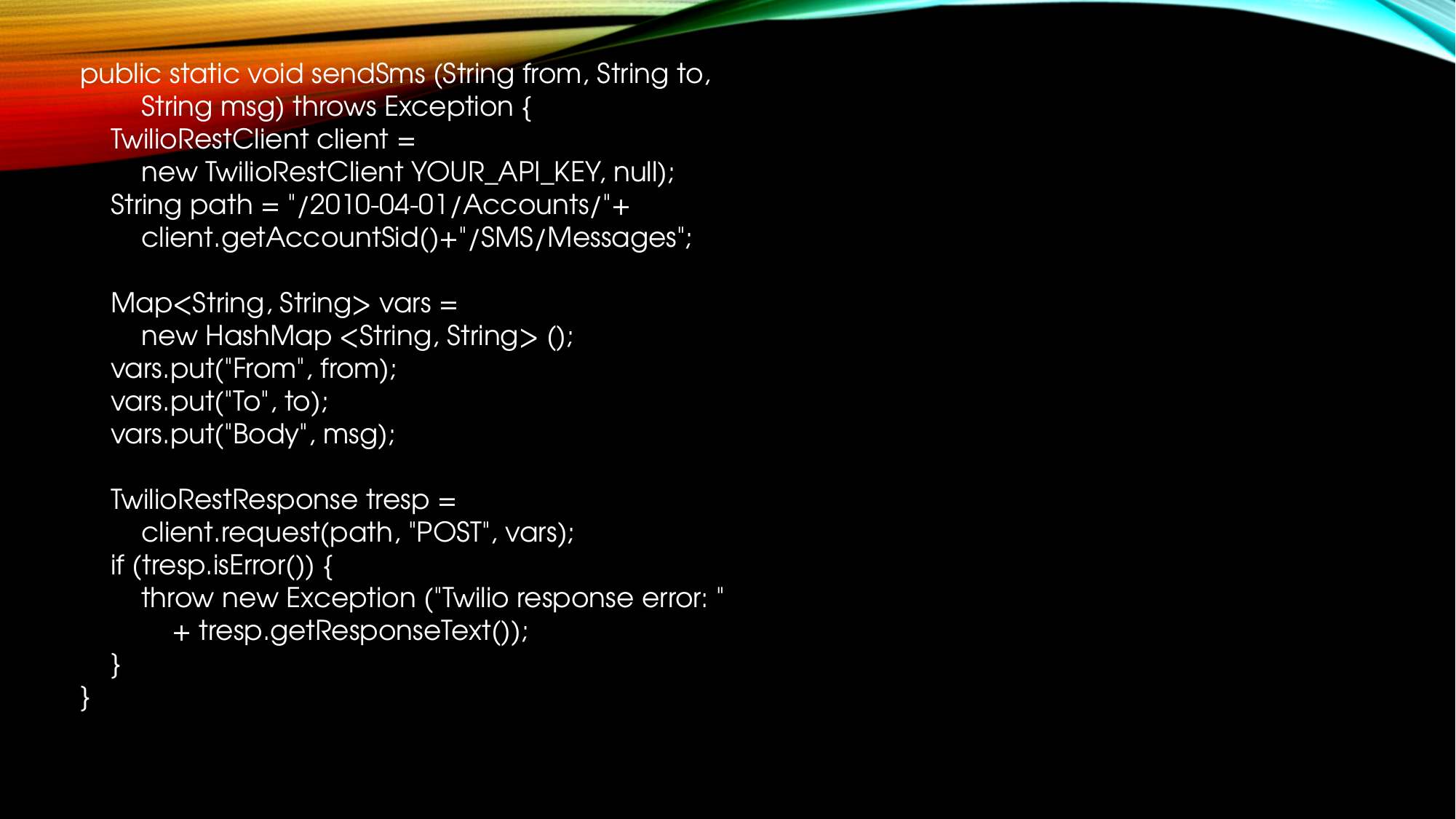

public static void sendSms (String from, String to,
        String msg) throws Exception {
    TwilioRestClient client =
        new TwilioRestClient YOUR_API_KEY, null);
    String path = "/2010-04-01/Accounts/"+
        client.getAccountSid()+"/SMS/Messages";

    Map<String, String> vars =
        new HashMap <String, String> ();
    vars.put("From", from);
    vars.put("To", to);
    vars.put("Body", msg);

    TwilioRestResponse tresp =
        client.request(path, "POST", vars);
    if (tresp.isError()) {
        throw new Exception ("Twilio response error: "
            + tresp.getResponseText());
    }
}